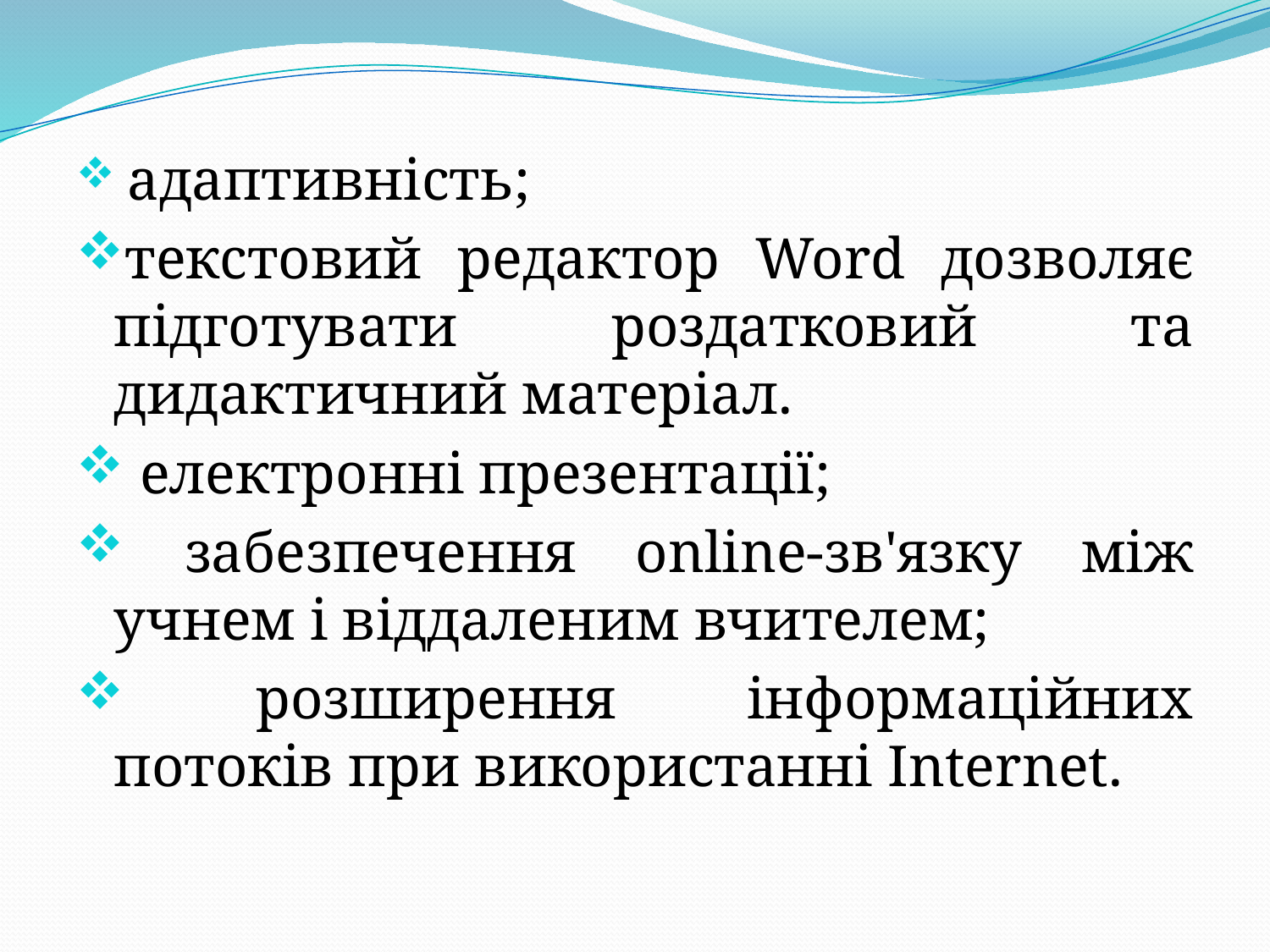

#
 адаптивність;
текстовий редактор Word дозволяє підготувати роздатковий та дидактичний матеріал.
 електронні презентації;
 забезпечення online-зв'язку між учнем і віддаленим вчителем;
 розширення інформаційних потоків при використанні Internet.